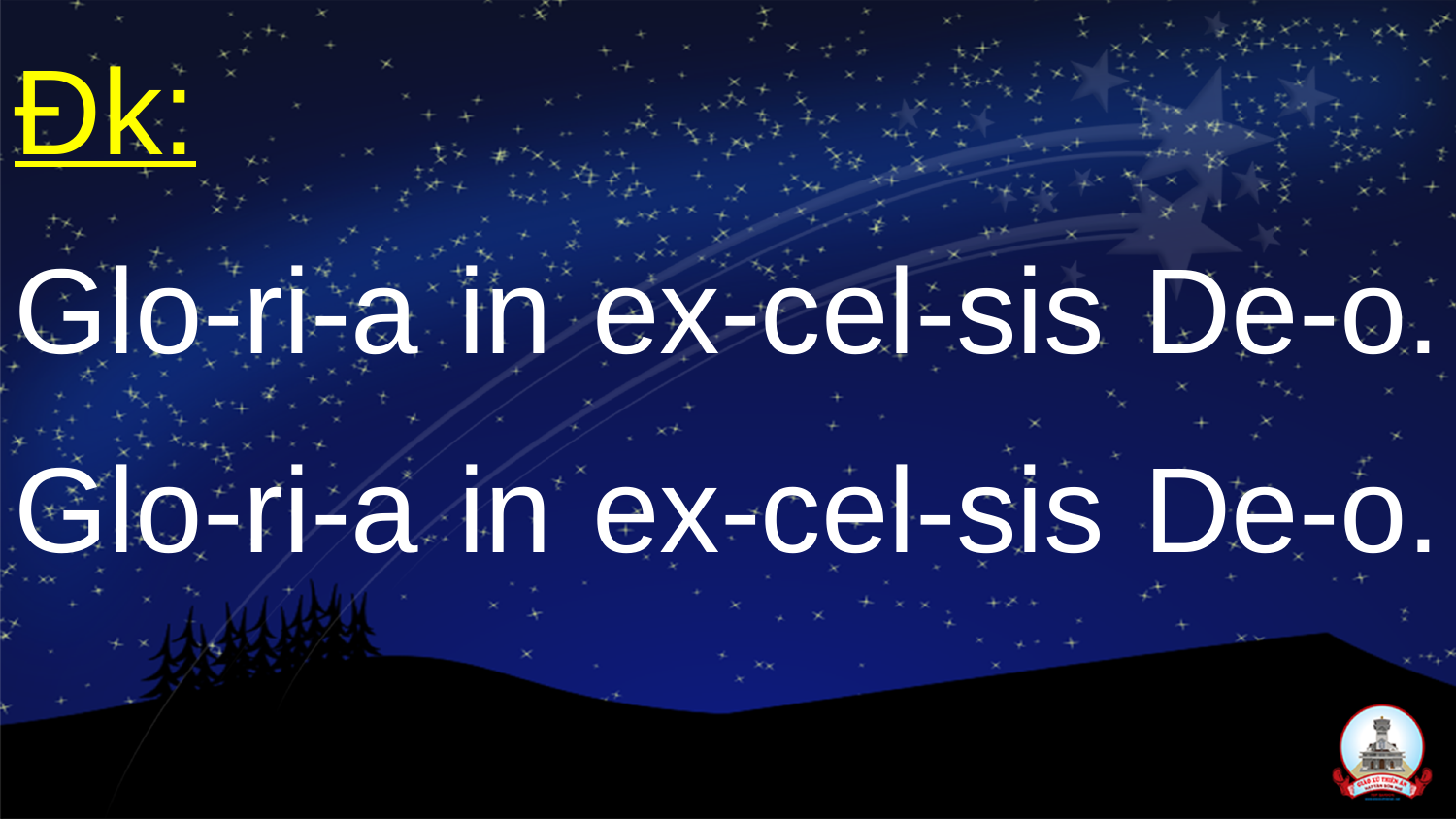

Đk:
Glo-ri-a in ex-cel-sis De-o.
Glo-ri-a in ex-cel-sis De-o.